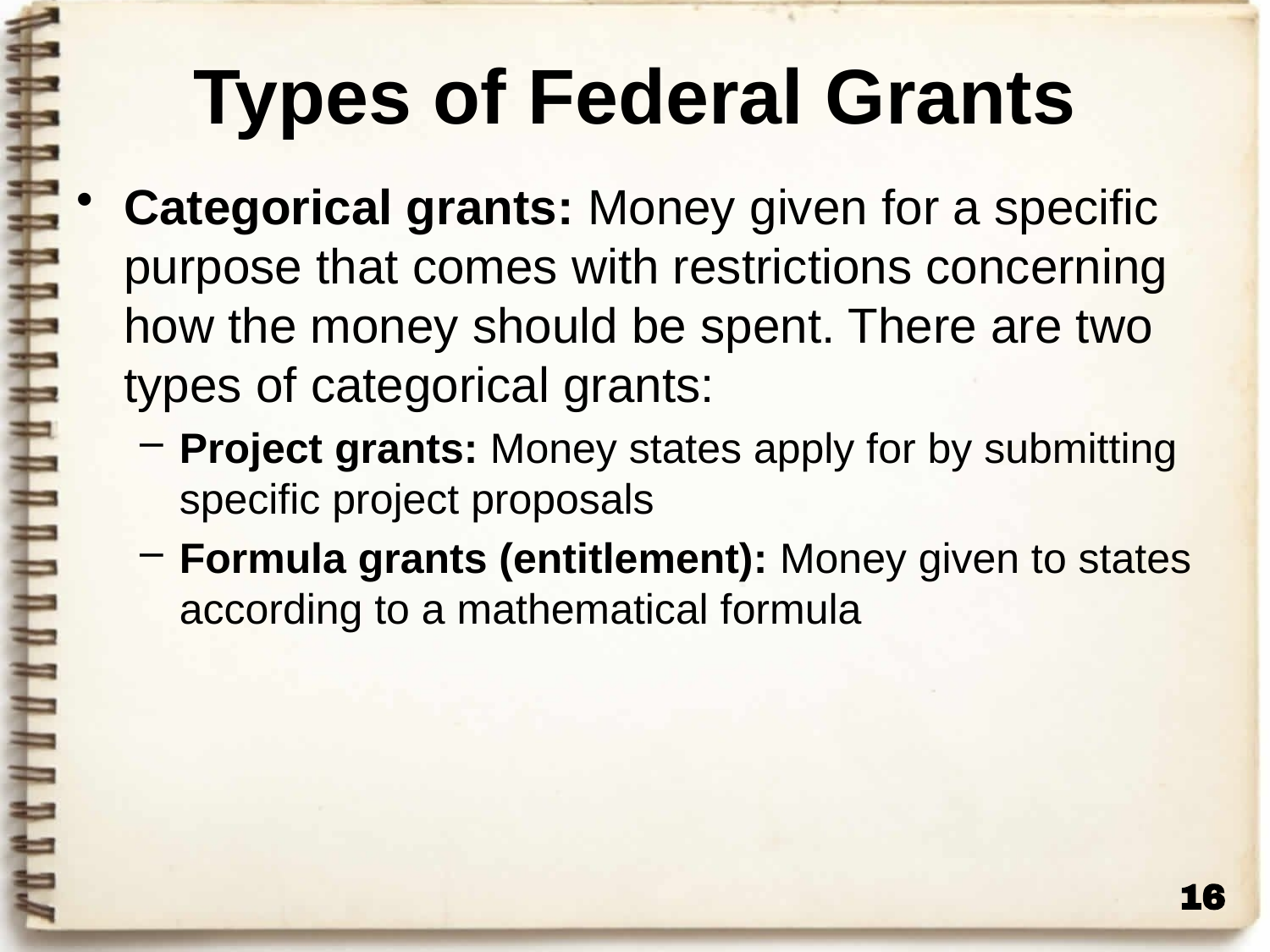

# Types of Federal Grants
Categorical grants: Money given for a specific purpose that comes with restrictions concerning how the money should be spent. There are two types of categorical grants:
Project grants: Money states apply for by submitting specific project proposals
Formula grants (entitlement): Money given to states according to a mathematical formula

16